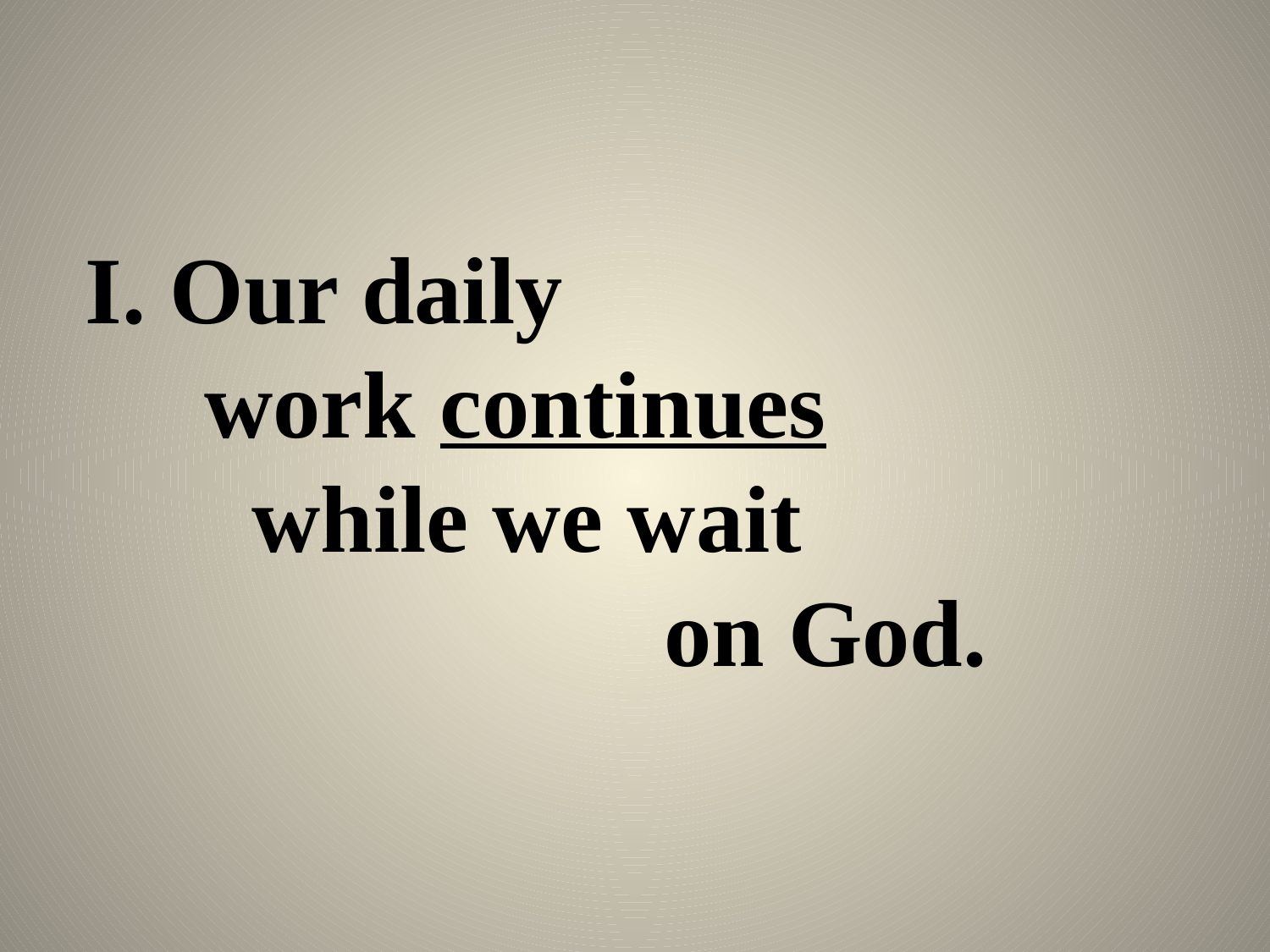

#
I. Our daily                              work continues                     while we wait                                on God.